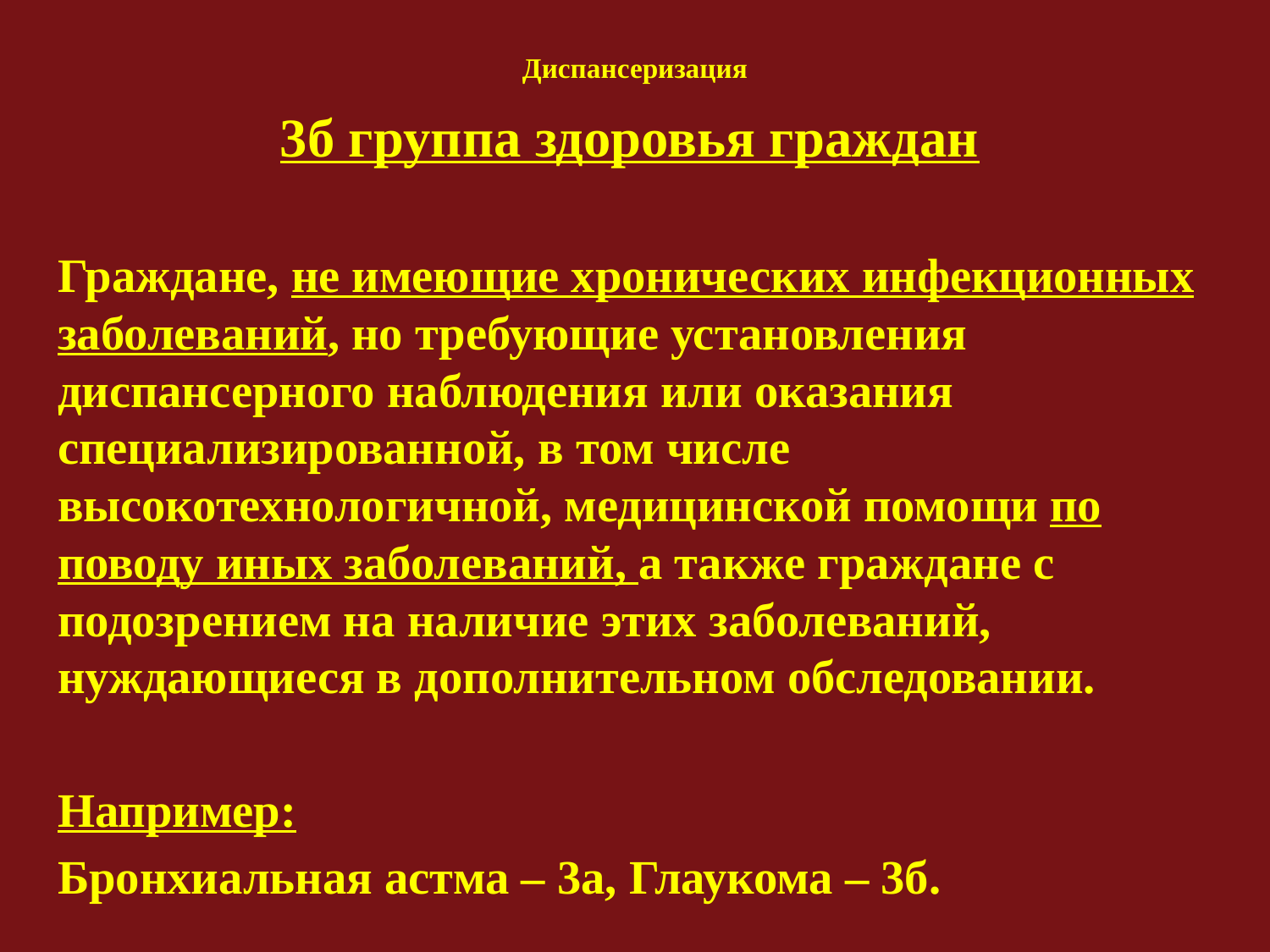

# Диспансеризация
3б группа здоровья граждан

Граждане, не имеющие хронических инфекционных заболеваний, но требующие установления диспансерного наблюдения или оказания специализированной, в том числе высокотехнологичной, медицинской помощи по поводу иных заболеваний, а также граждане с подозрением на наличие этих заболеваний, нуждающиеся в дополнительном обследовании.

Например:
Бронхиальная астма – 3а, Глаукома – 3б.